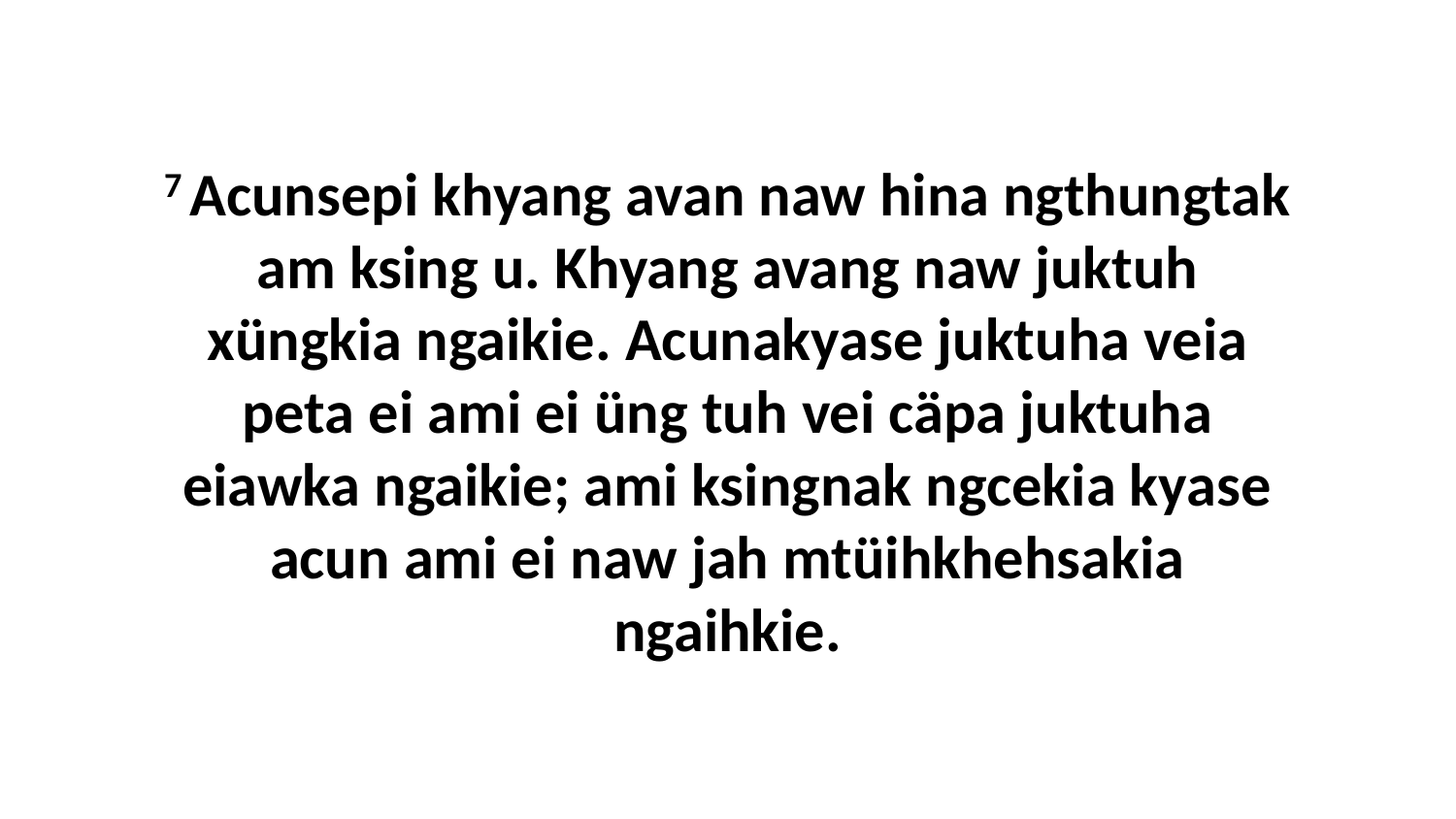

7 Acunsepi khyang avan naw hina ngthungtak am ksing u. Khyang avang naw juktuh xüngkia ngaikie. Acunakyase juktuha veia peta ei ami ei üng tuh vei cäpa juktuha eiawka ngaikie; ami ksingnak ngcekia kyase acun ami ei naw jah mtüihkhehsakia ngaihkie.